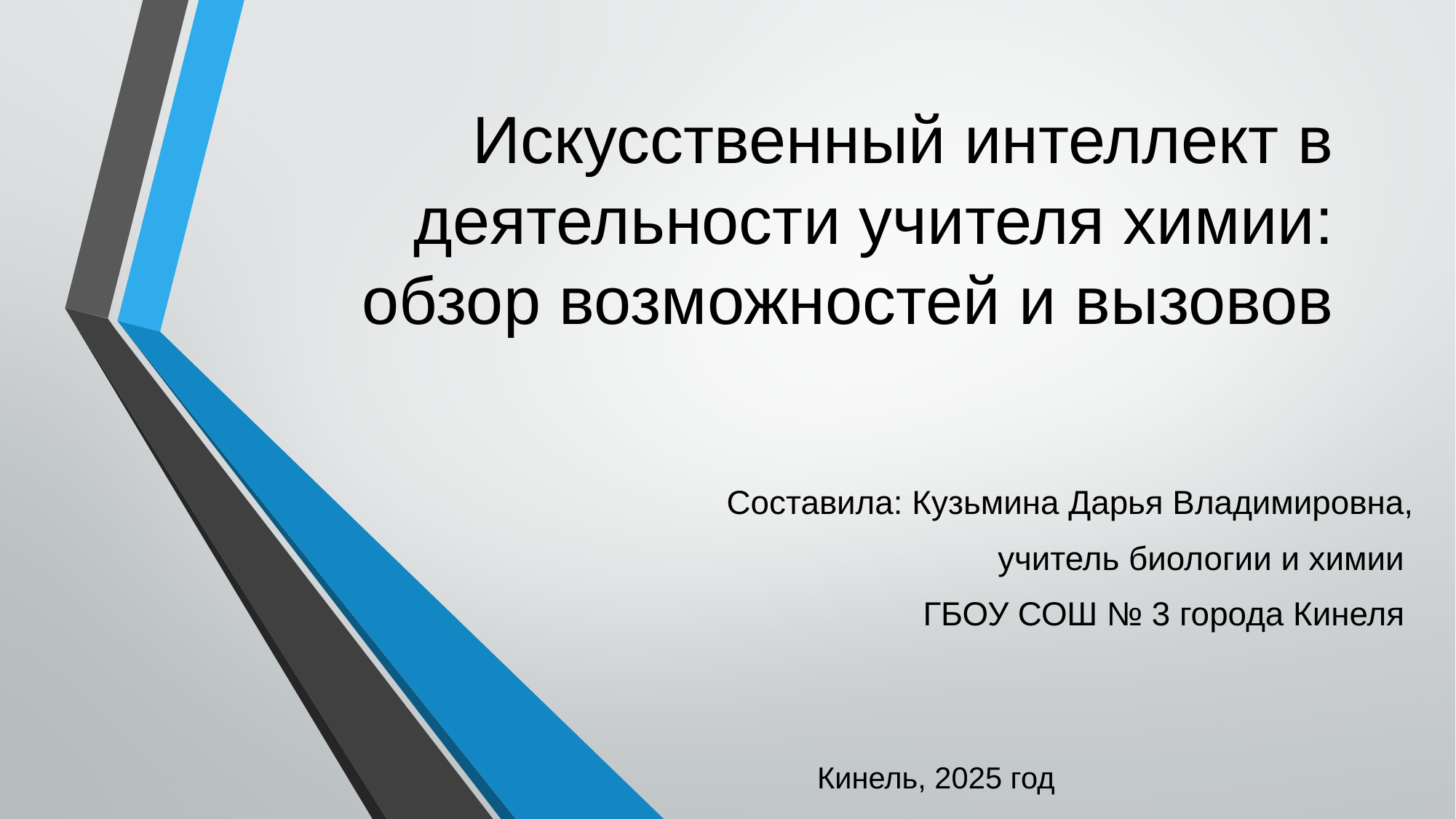

# Искусственный интеллект в деятельности учителя химии: обзор возможностей и вызовов
Составила: Кузьмина Дарья Владимировна,
учитель биологии и химии
ГБОУ СОШ № 3 города Кинеля
Кинель, 2025 год